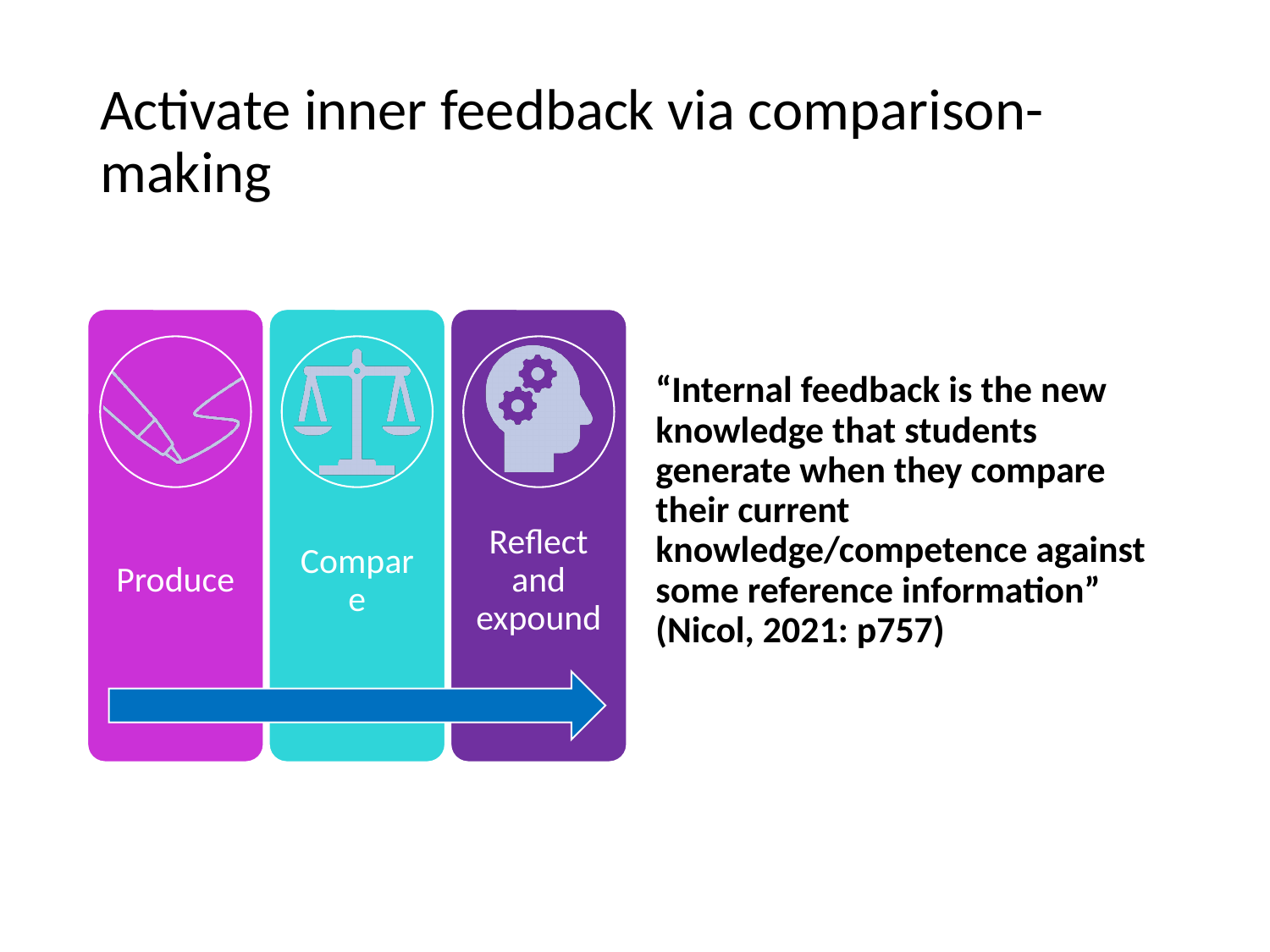

# Activate inner feedback via comparison-making

“Internal feedback is the new knowledge that students generate when they compare their current knowledge/competence against some reference information” (Nicol, 2021: p757)

Produce
Compare
Reflect and expound